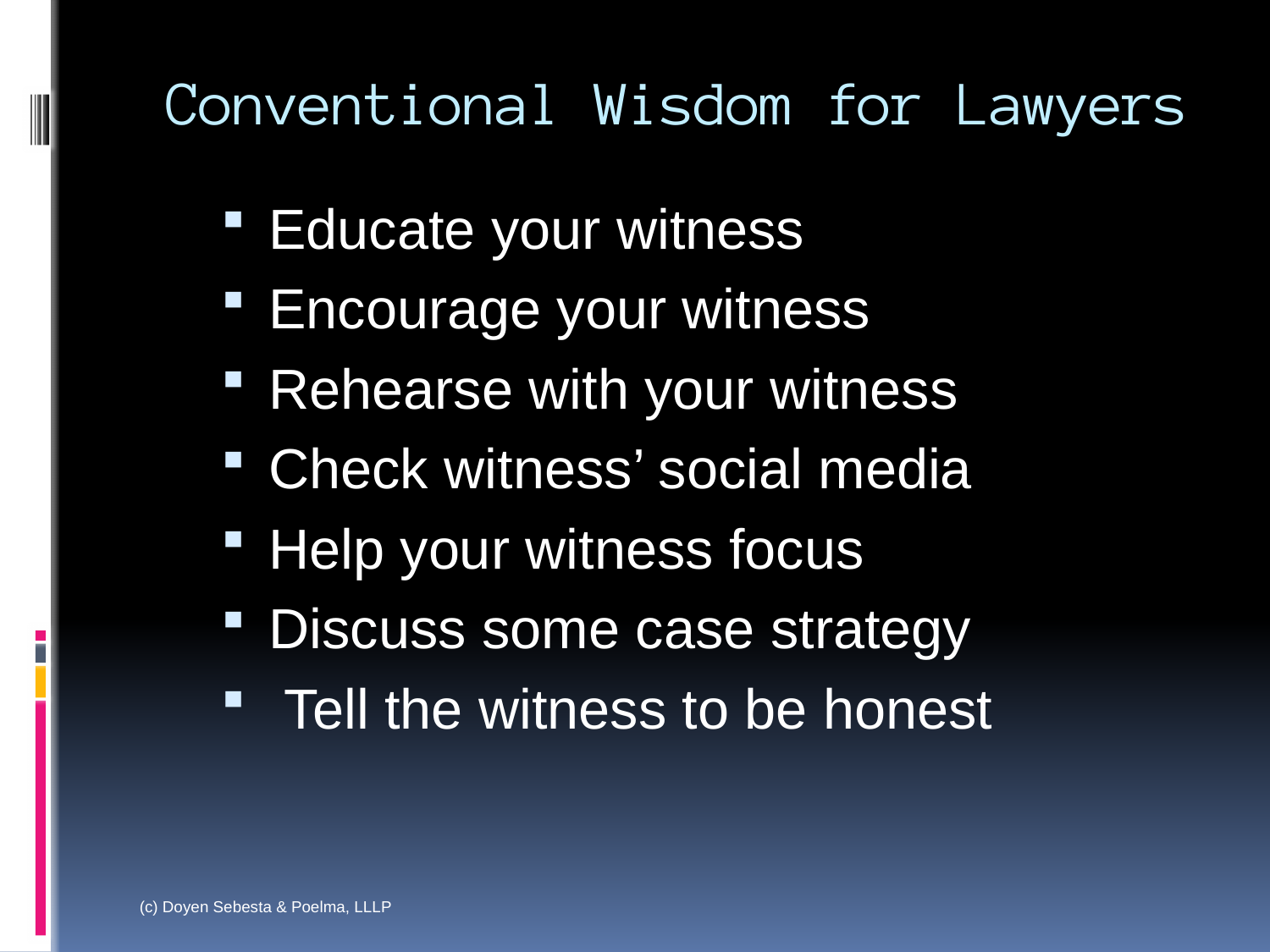

# Conventional Wisdom for Lawyers
Educate your witness
Encourage your witness
Rehearse with your witness
Check witness’ social media
Help your witness focus
Discuss some case strategy
 Tell the witness to be honest
(c) Doyen Sebesta & Poelma, LLLP